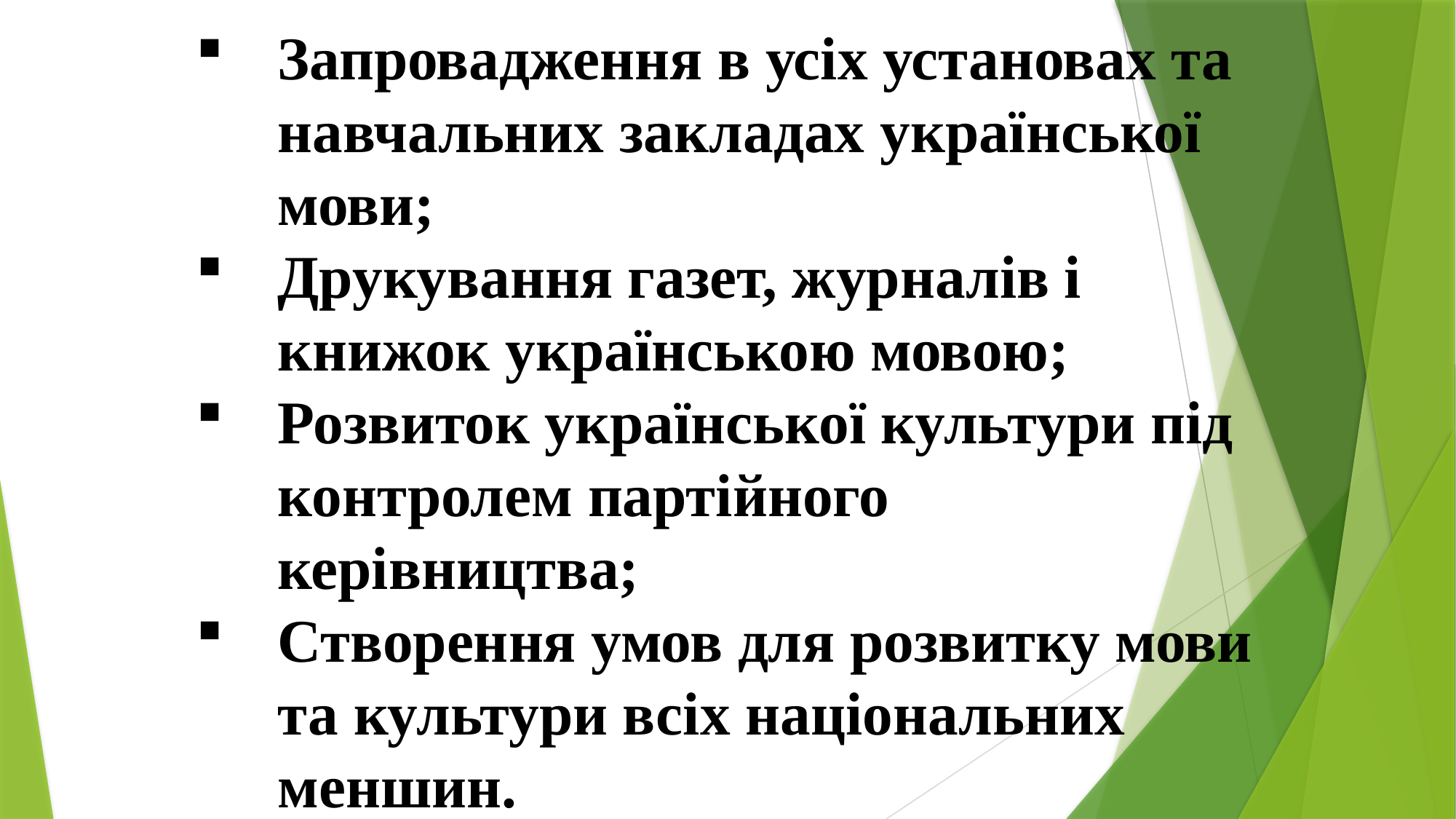

Запровадження в усіх установах та навчальних закладах української мови;
Друкування газет, журналів і книжок українською мовою;
Розвиток української культури під контролем партійного керівництва;
Створення умов для розвитку мови та культури всіх національних меншин.